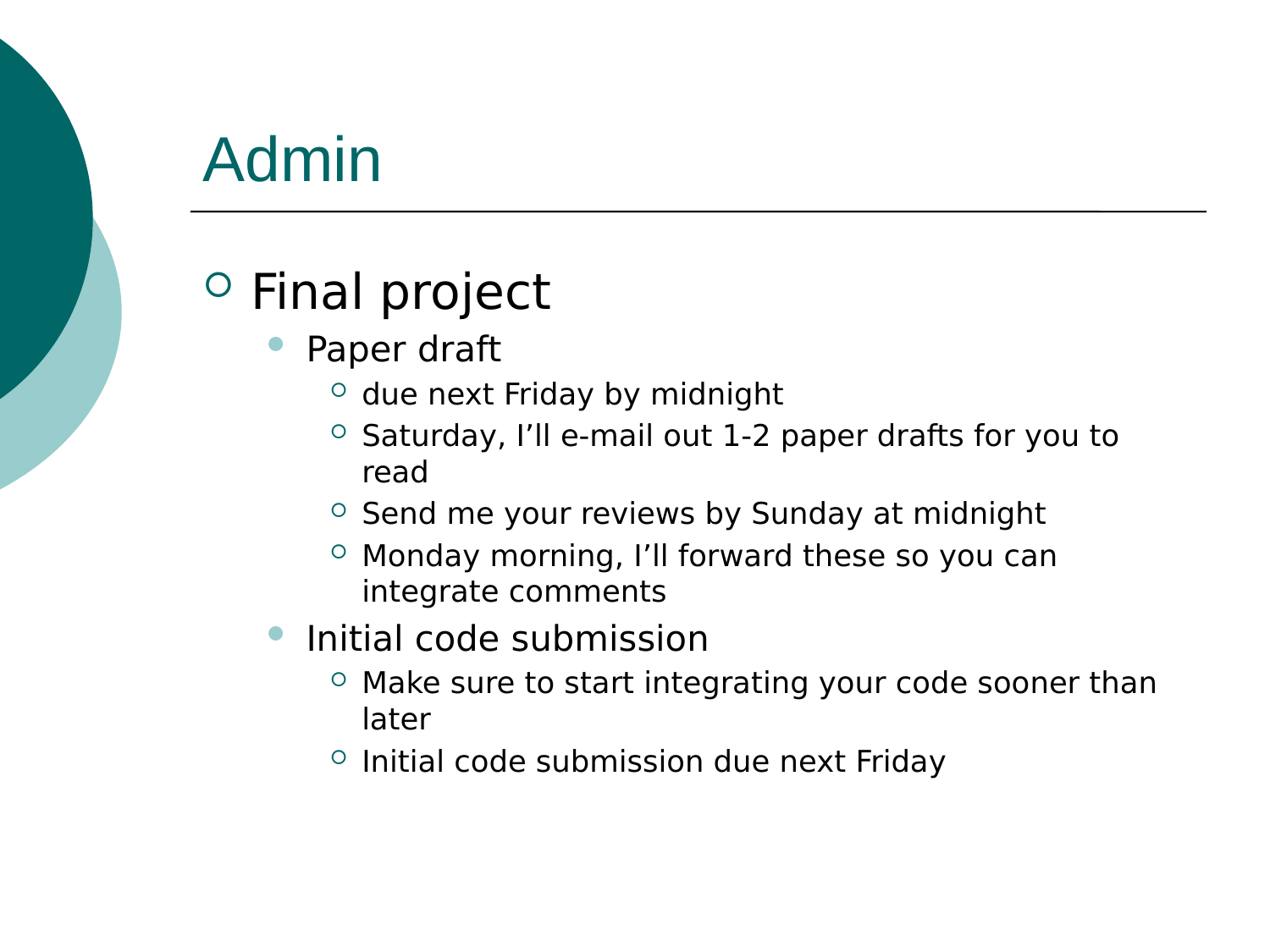

# Admin
Final project
Paper draft
due next Friday by midnight
Saturday, I’ll e-mail out 1-2 paper drafts for you to read
Send me your reviews by Sunday at midnight
Monday morning, I’ll forward these so you can integrate comments
Initial code submission
Make sure to start integrating your code sooner than later
Initial code submission due next Friday